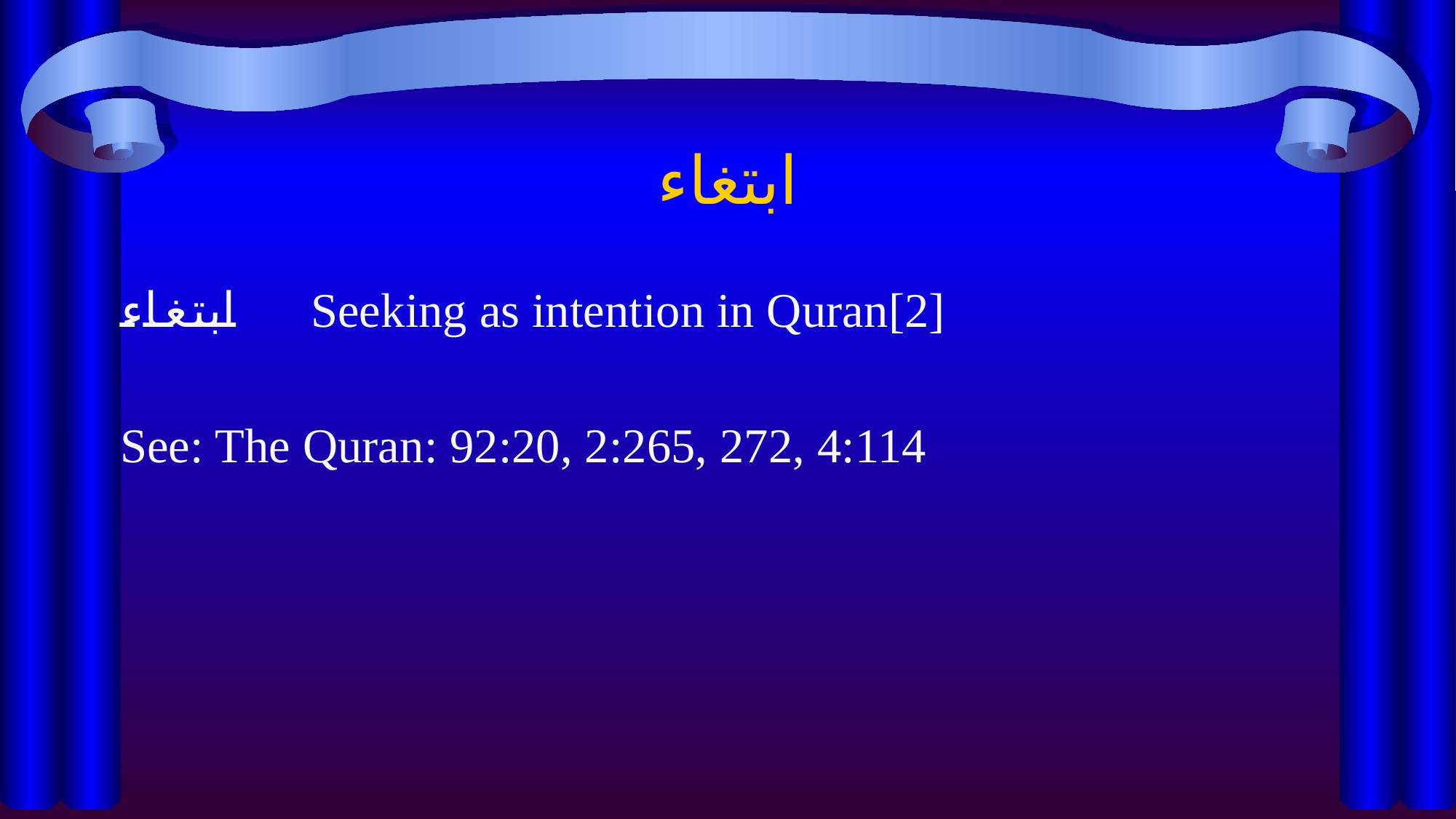

# ابتغاء
ابتغاء      Seeking as intention in Quran[2]

See: The Quran: 92:20, 2:265, 272, 4:114